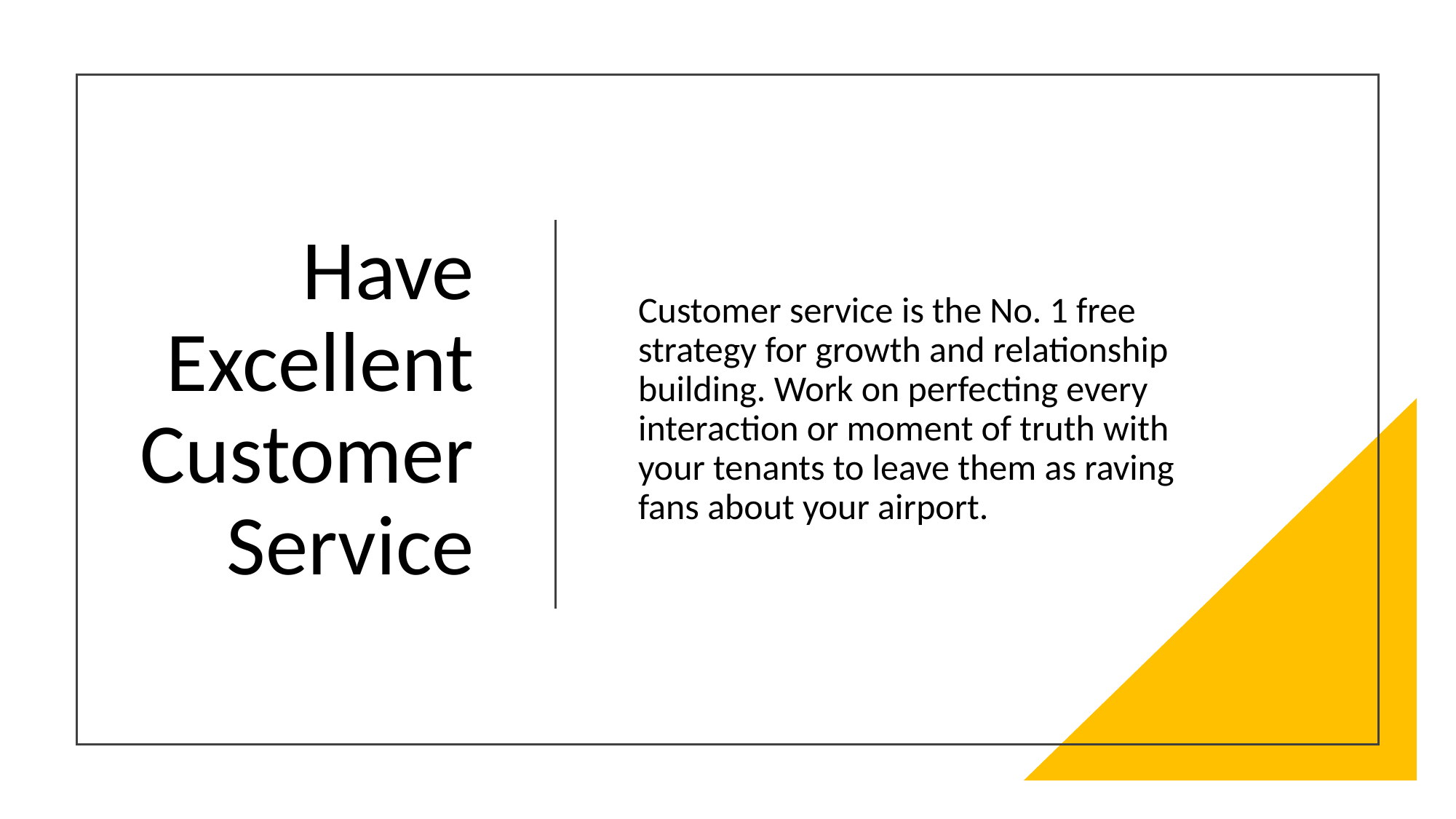

# Have Excellent Customer Service
Customer service is the No. 1 free strategy for growth and relationship building. Work on perfecting every interaction or moment of truth with your tenants to leave them as raving fans about your airport.